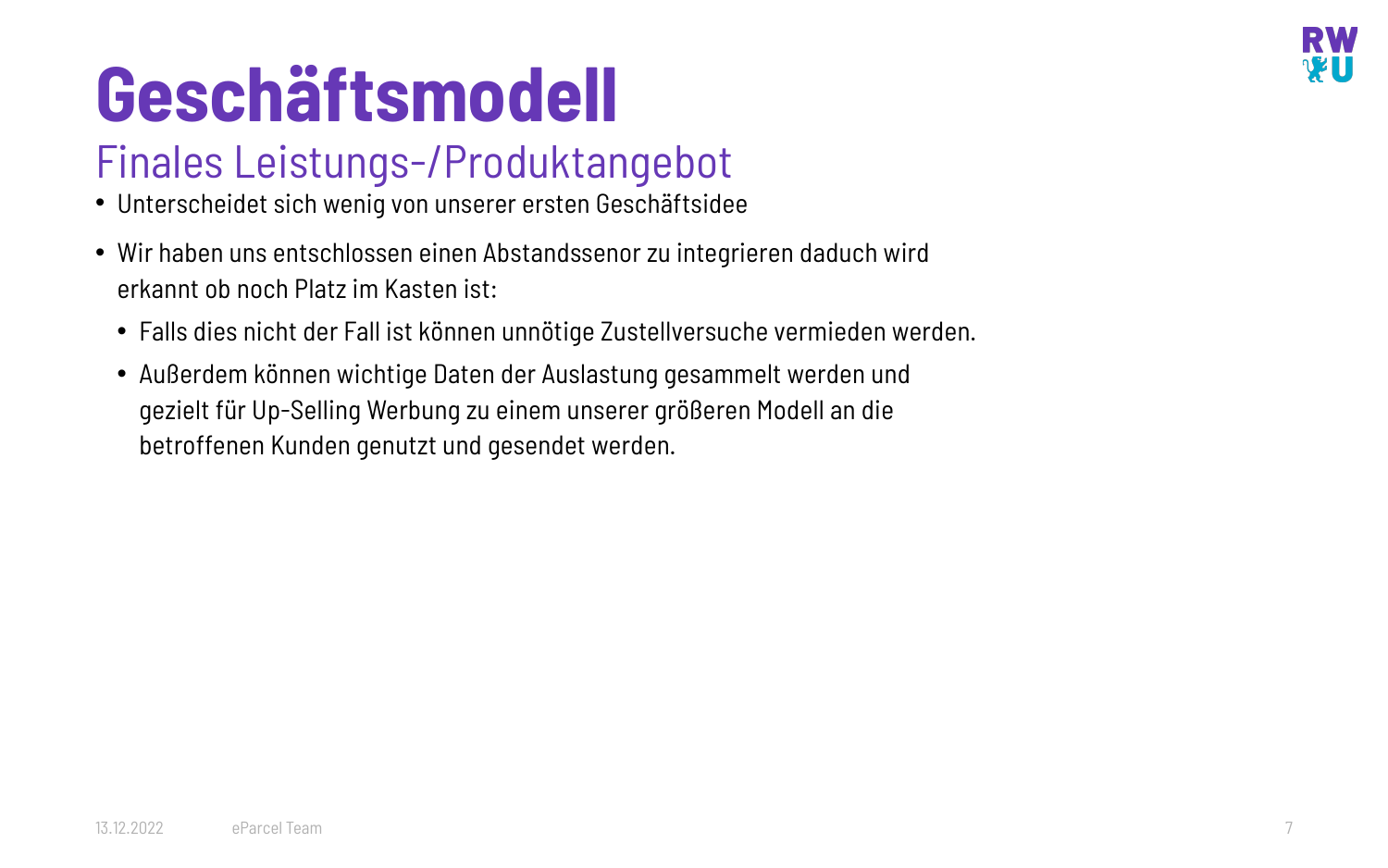

# Geschäftsmodell
Finales Leistungs-/Produktangebot
Unterscheidet sich wenig von unserer ersten Geschäftsidee
Wir haben uns entschlossen einen Abstandssenor zu integrieren daduch wird erkannt ob noch Platz im Kasten ist:
Falls dies nicht der Fall ist können unnötige Zustellversuche vermieden werden.
Außerdem können wichtige Daten der Auslastung gesammelt werden und gezielt für Up-Selling Werbung zu einem unserer größeren Modell an die betroffenen Kunden genutzt und gesendet werden.
13.12.2022
eParcel Team
7